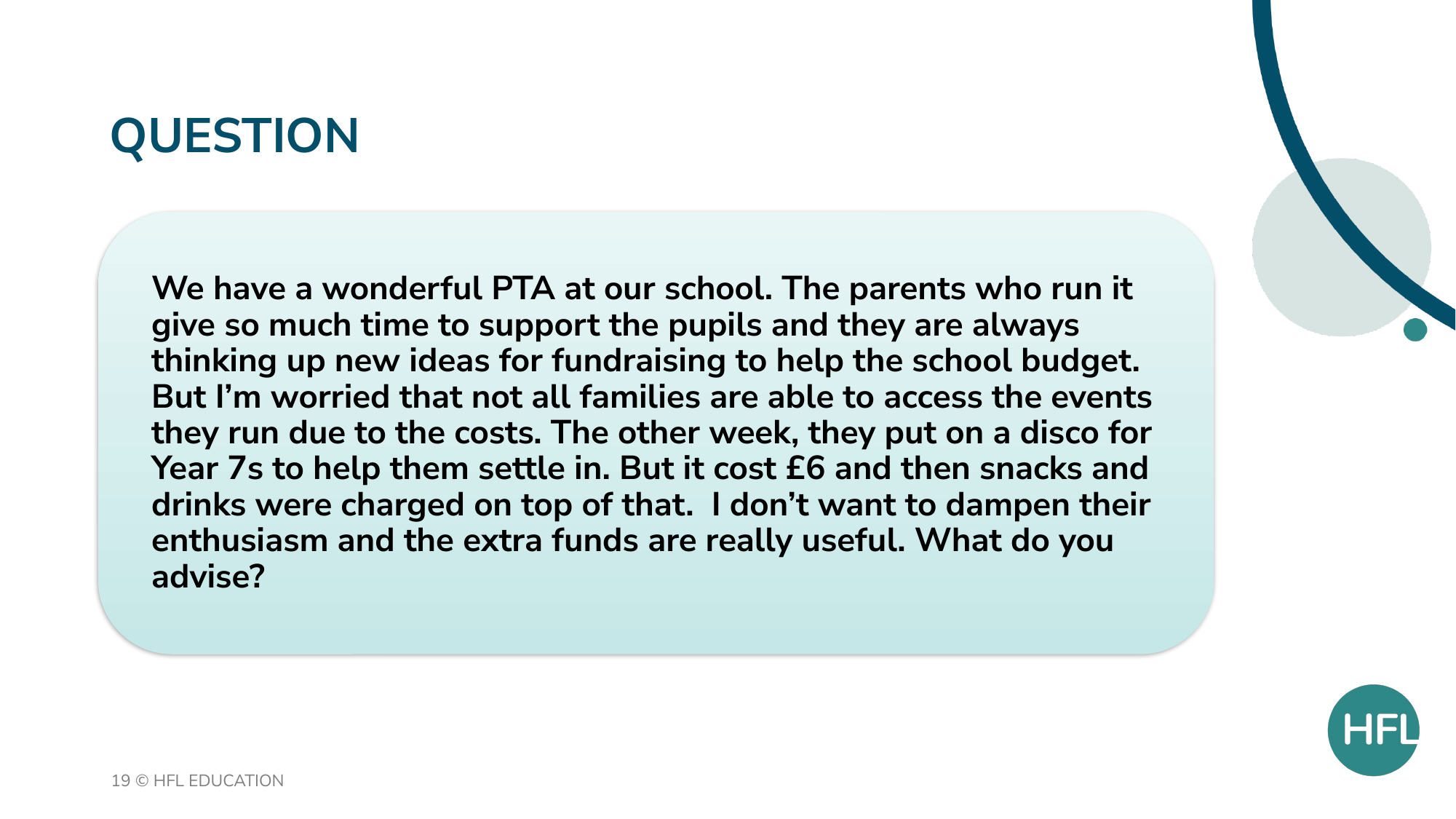

# Question
We have a wonderful PTA at our school. The parents who run it give so much time to support the pupils and they are always thinking up new ideas for fundraising to help the school budget. But I’m worried that not all families are able to access the events they run due to the costs. The other week, they put on a disco for Year 7s to help them settle in. But it cost £6 and then snacks and drinks were charged on top of that.  I don’t want to dampen their enthusiasm and the extra funds are really useful. What do you advise?